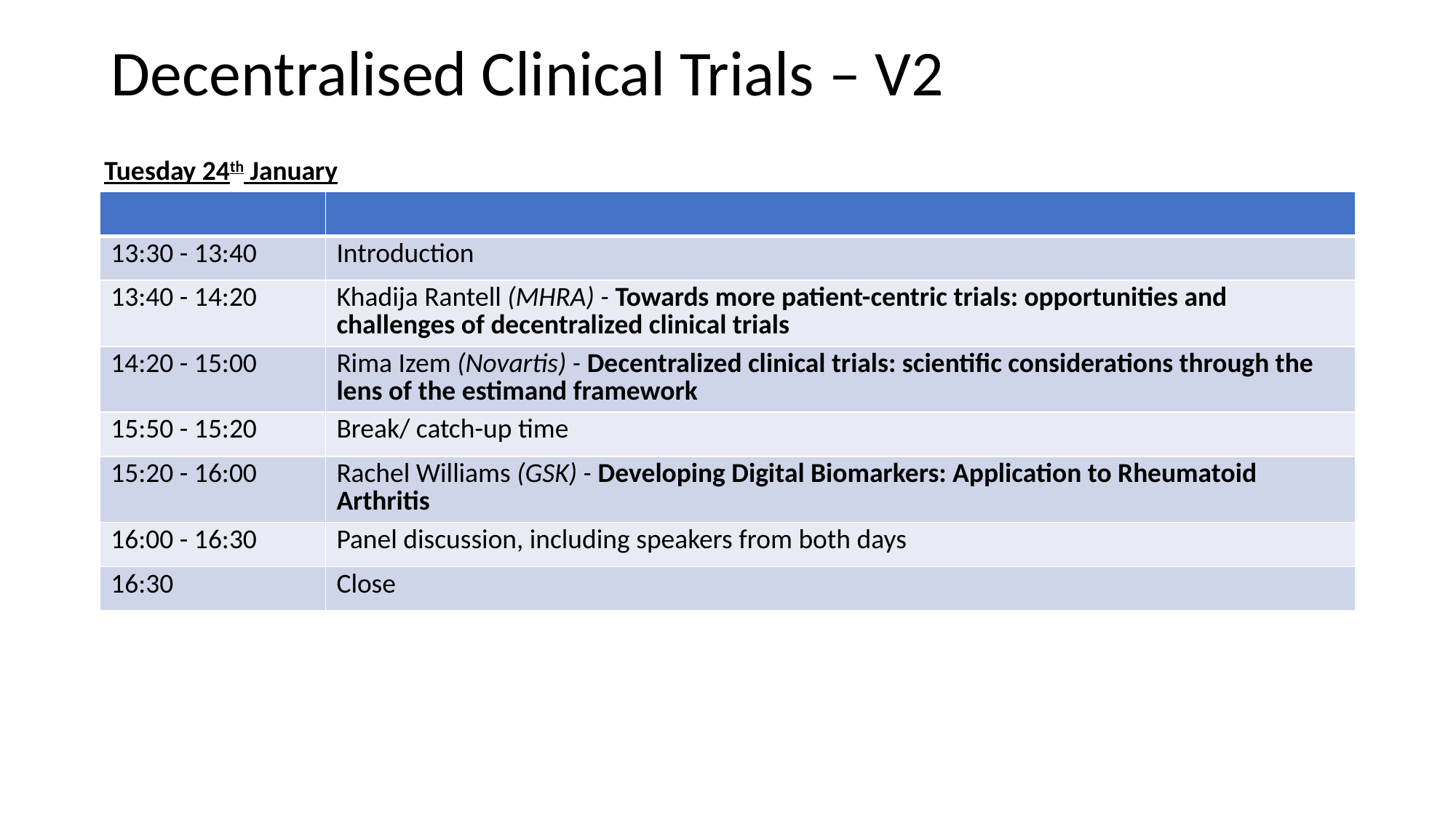

Decentralised Clinical Trials – V2
Tuesday 24th January
|  |  |
| --- | --- |
| 13:30 - 13:40 | Introduction |
| 13:40 - 14:20 | Khadija Rantell (MHRA) - Towards more patient-centric trials: opportunities and challenges of decentralized clinical trials |
| 14:20 - 15:00 | Rima Izem (Novartis) - Decentralized clinical trials: scientific considerations through the lens of the estimand framework |
| 15:50 - 15:20 | Break/ catch-up time |
| 15:20 - 16:00 | Rachel Williams (GSK) - Developing Digital Biomarkers: Application to Rheumatoid Arthritis |
| 16:00 - 16:30 | Panel discussion, including speakers from both days |
| 16:30 | Close |